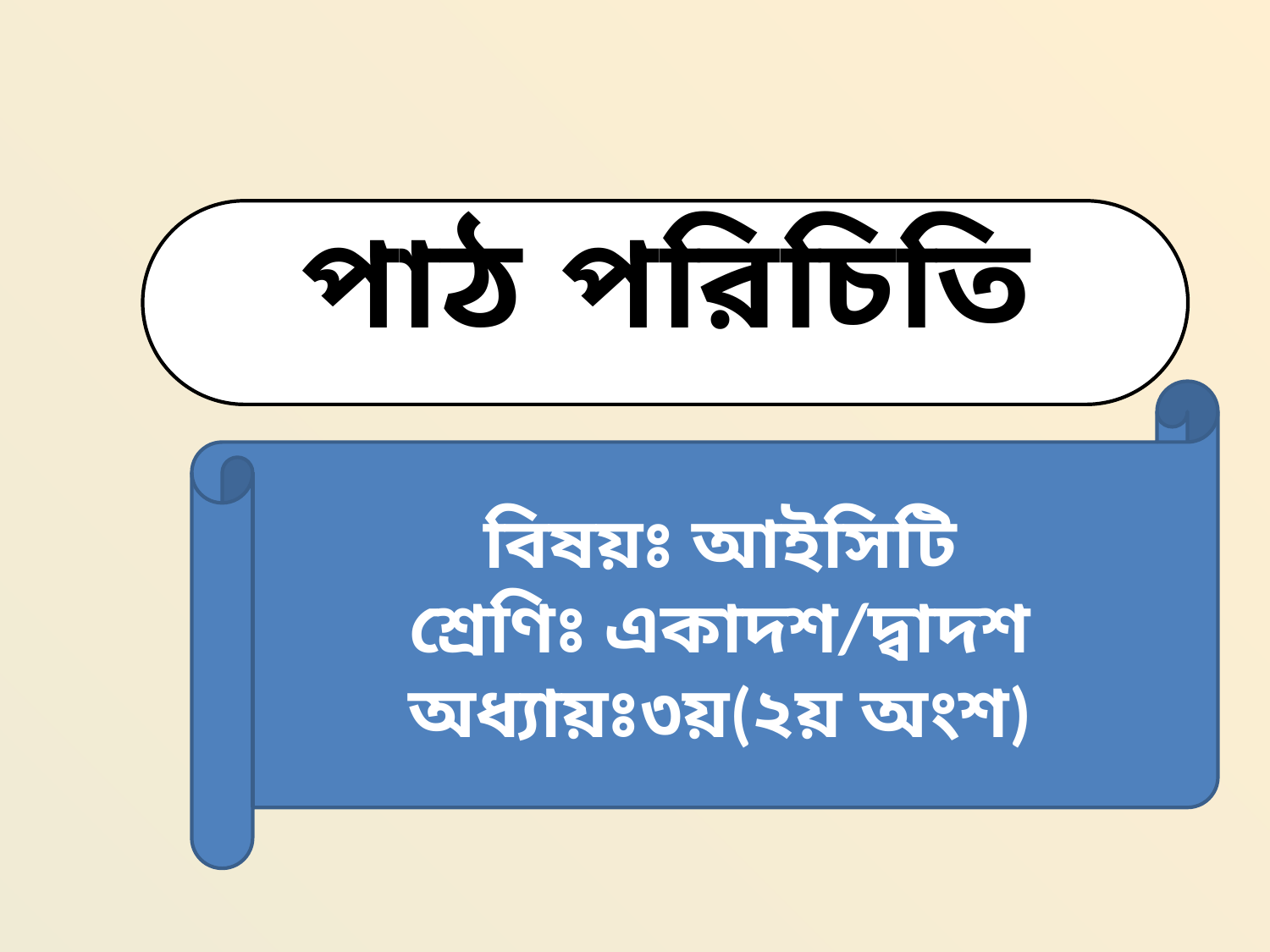

পাঠ পরিচিতি

বিষয়ঃ আইসিটি
শ্রেণিঃ একাদশ/দ্বাদশ
অধ্যায়ঃ৩য়(২য় অংশ)